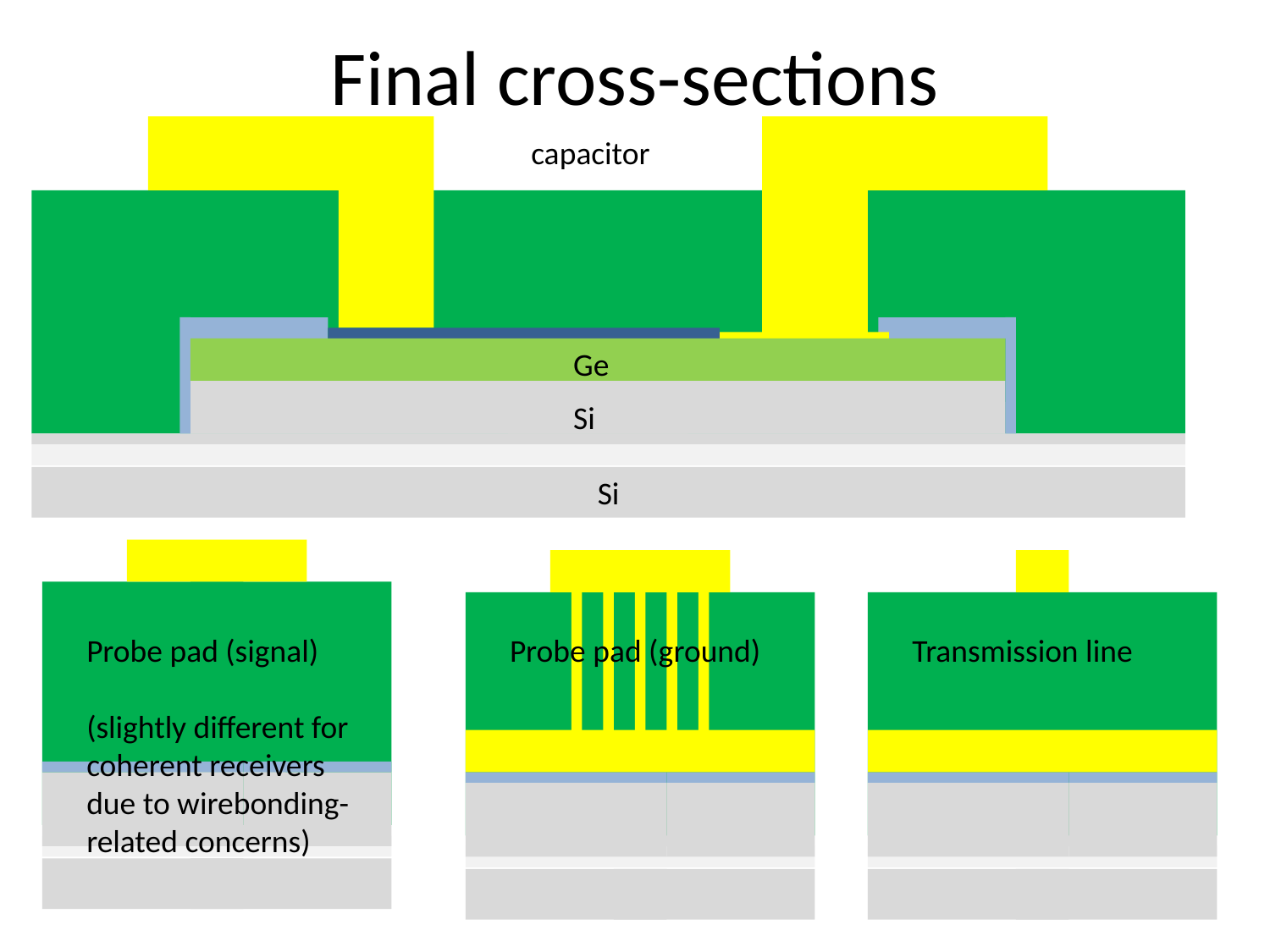

# Final cross-sections

capacitor

Ge

Si

Si

Probe pad (signal)

(slightly different for coherent receivers due to wirebonding-related concerns)
Probe pad (ground)
Transmission line